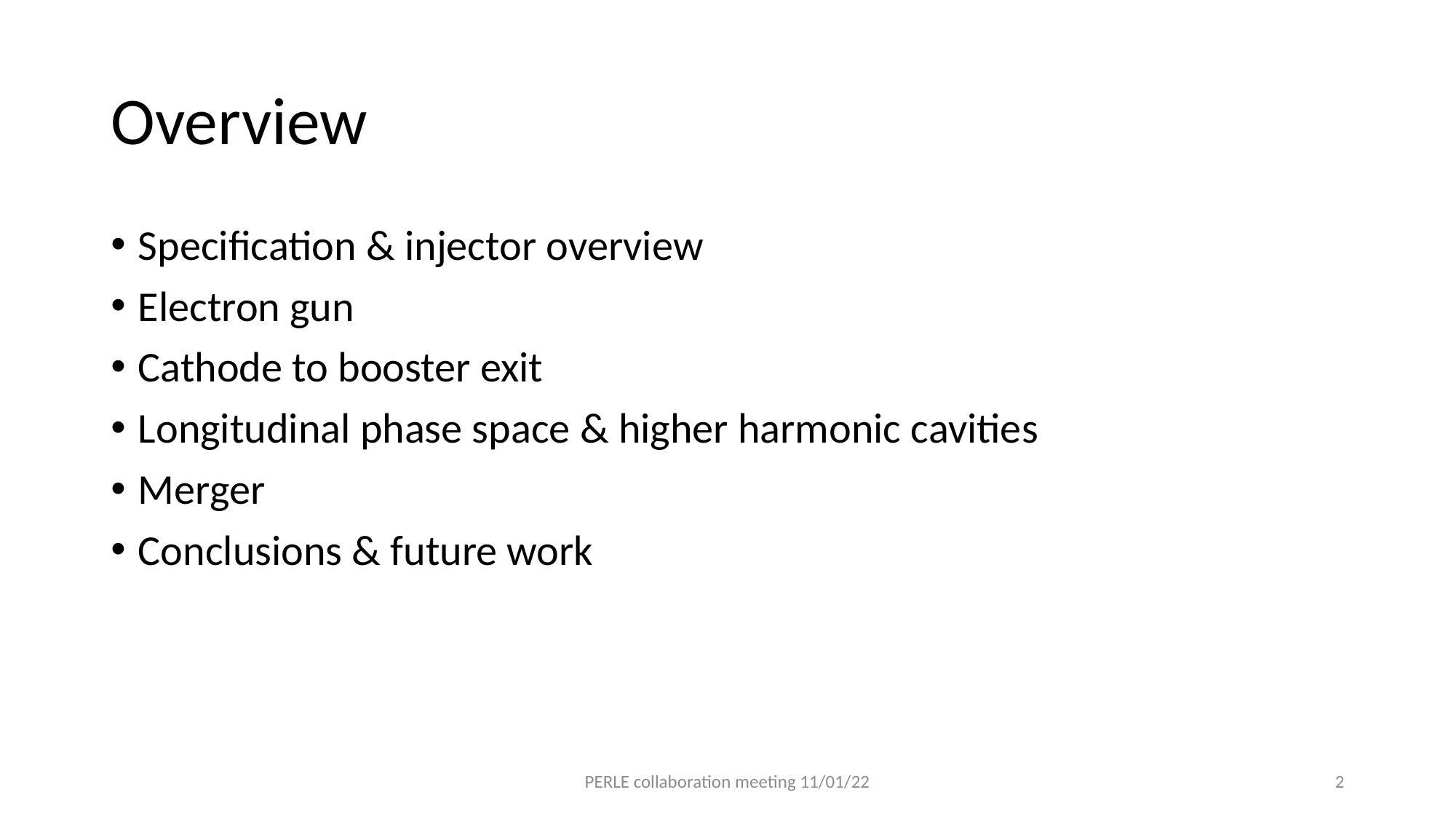

# Overview
Specification & injector overview
Electron gun
Cathode to booster exit
Longitudinal phase space & higher harmonic cavities
Merger
Conclusions & future work
PERLE collaboration meeting 11/01/22
2